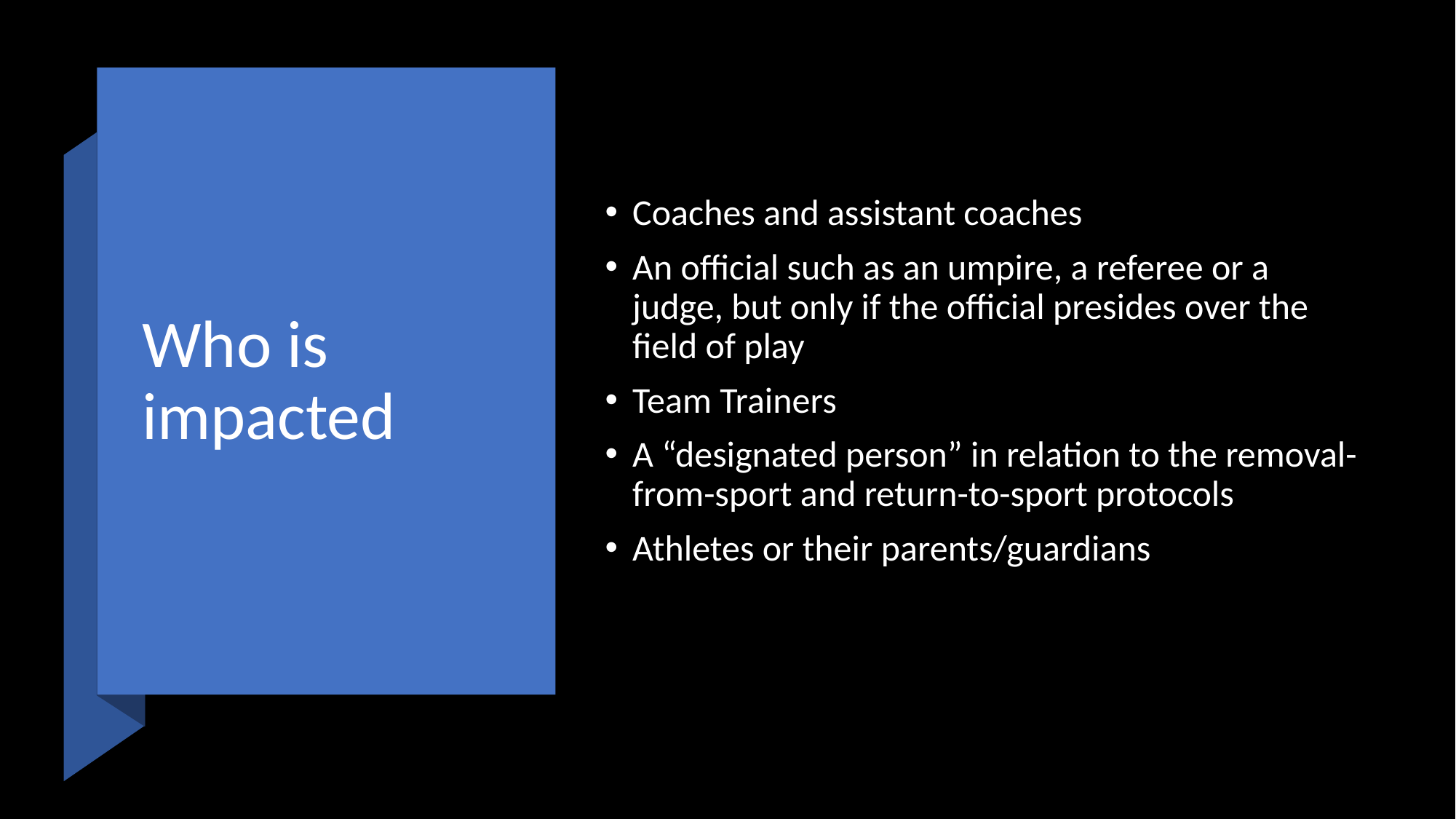

# Who is impacted
Coaches and assistant coaches
An official such as an umpire, a referee or a judge, but only if the official presides over the field of play
Team Trainers
A “designated person” in relation to the removal-from-sport and return-to-sport protocols
Athletes or their parents/guardians